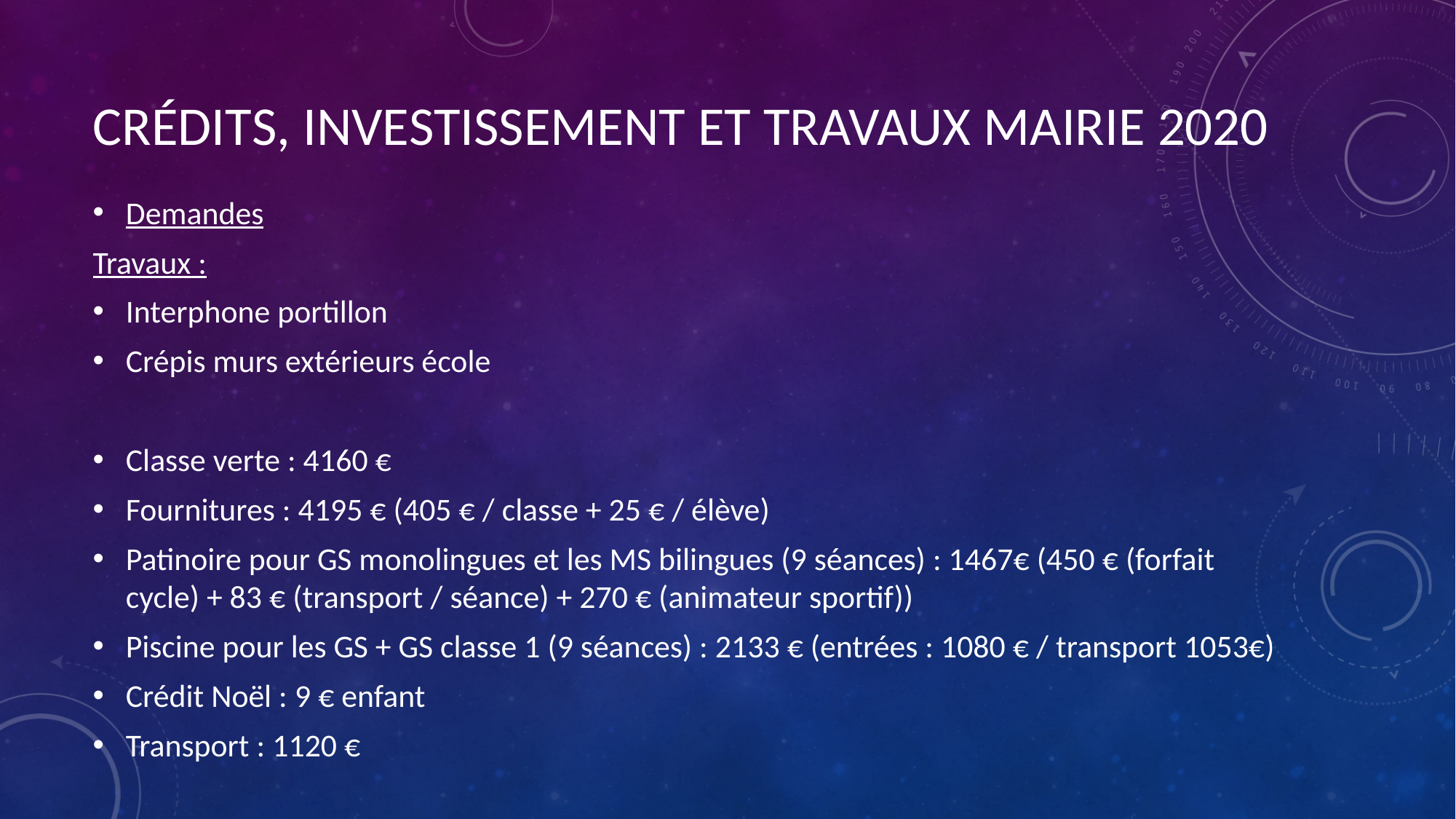

# Crédits, Investissement et travaux mairie 2020
Demandes
Travaux :
Interphone portillon
Crépis murs extérieurs école

Classe verte : 4160 €
Fournitures : 4195 € (405 € / classe + 25 € / élève)
Patinoire pour GS monolingues et les MS bilingues (9 séances) : 1467€ (450 € (forfait cycle) + 83 € (transport / séance) + 270 € (animateur sportif))
Piscine pour les GS + GS classe 1 (9 séances) : 2133 € (entrées : 1080 € / transport 1053€)
Crédit Noël : 9 € enfant
Transport : 1120 €